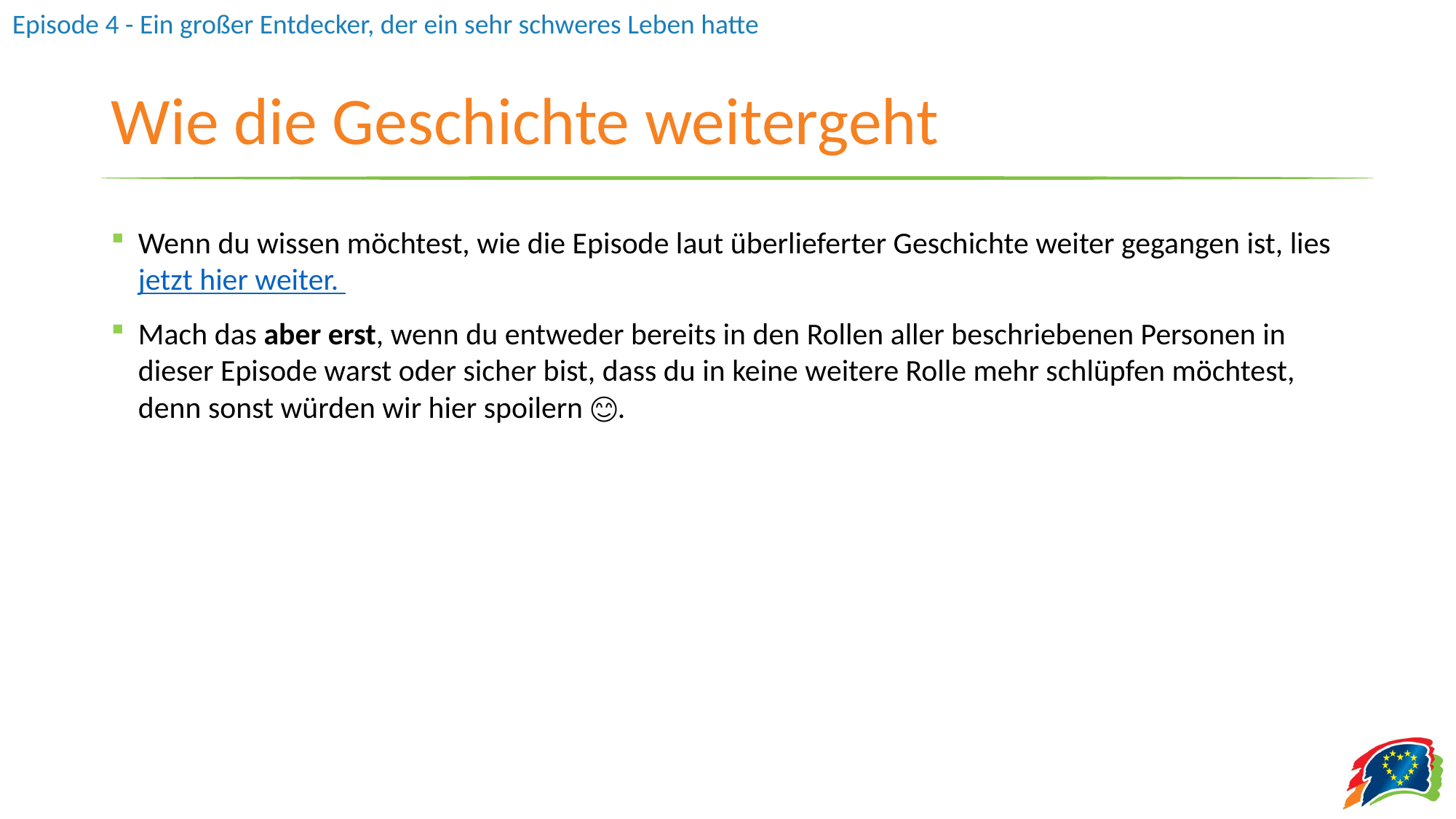

# Wie die Geschichte weitergeht
Wenn du wissen möchtest, wie die Episode laut überlieferter Geschichte weiter gegangen ist, lies jetzt hier weiter.
Mach das aber erst, wenn du entweder bereits in den Rollen aller beschriebenen Personen in dieser Episode warst oder sicher bist, dass du in keine weitere Rolle mehr schlüpfen möchtest, denn sonst würden wir hier spoilern 😊.